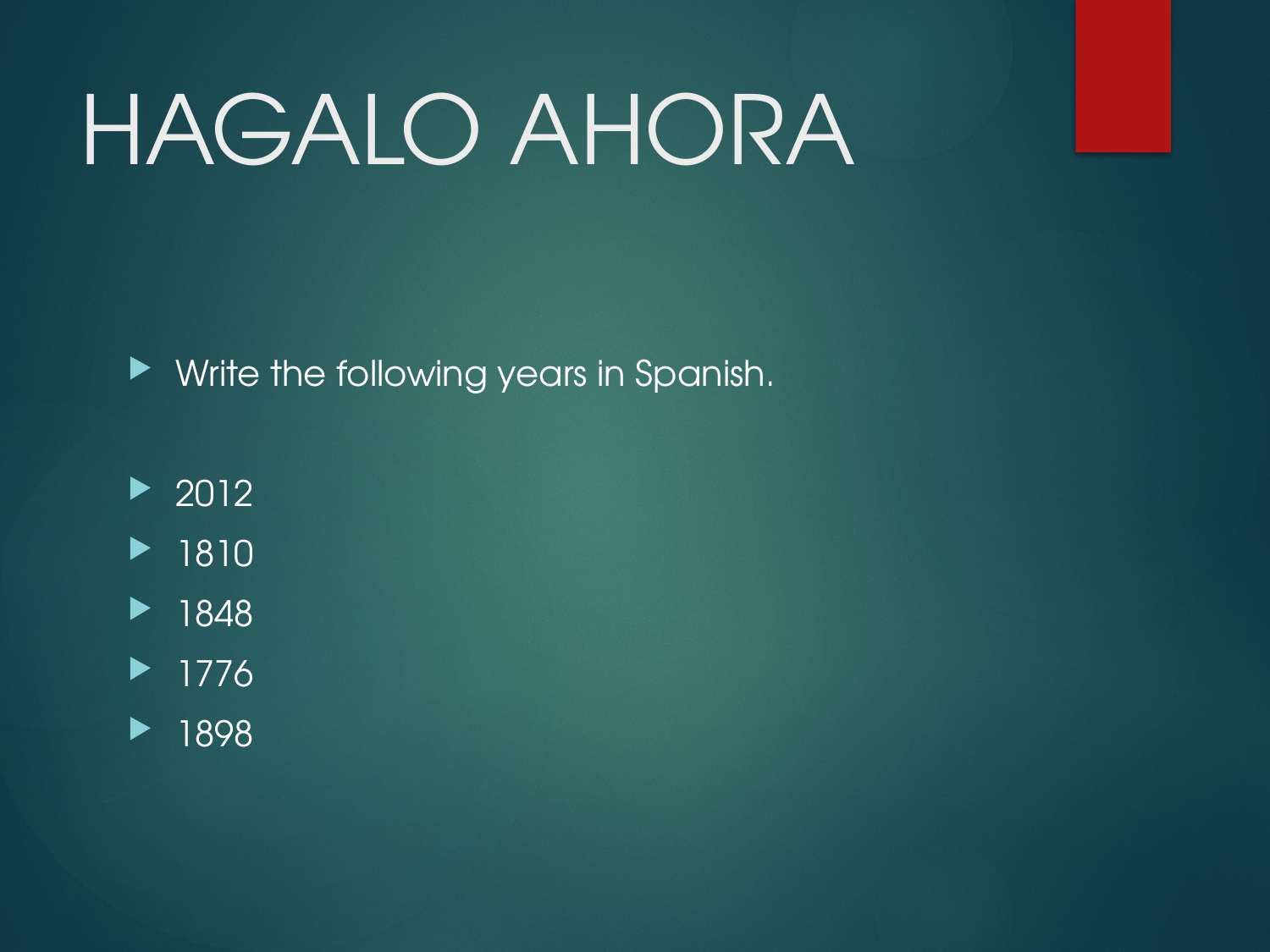

# HAGALO AHORA

Write the following years in Spanish.

2012
1810
1848
1776
1898